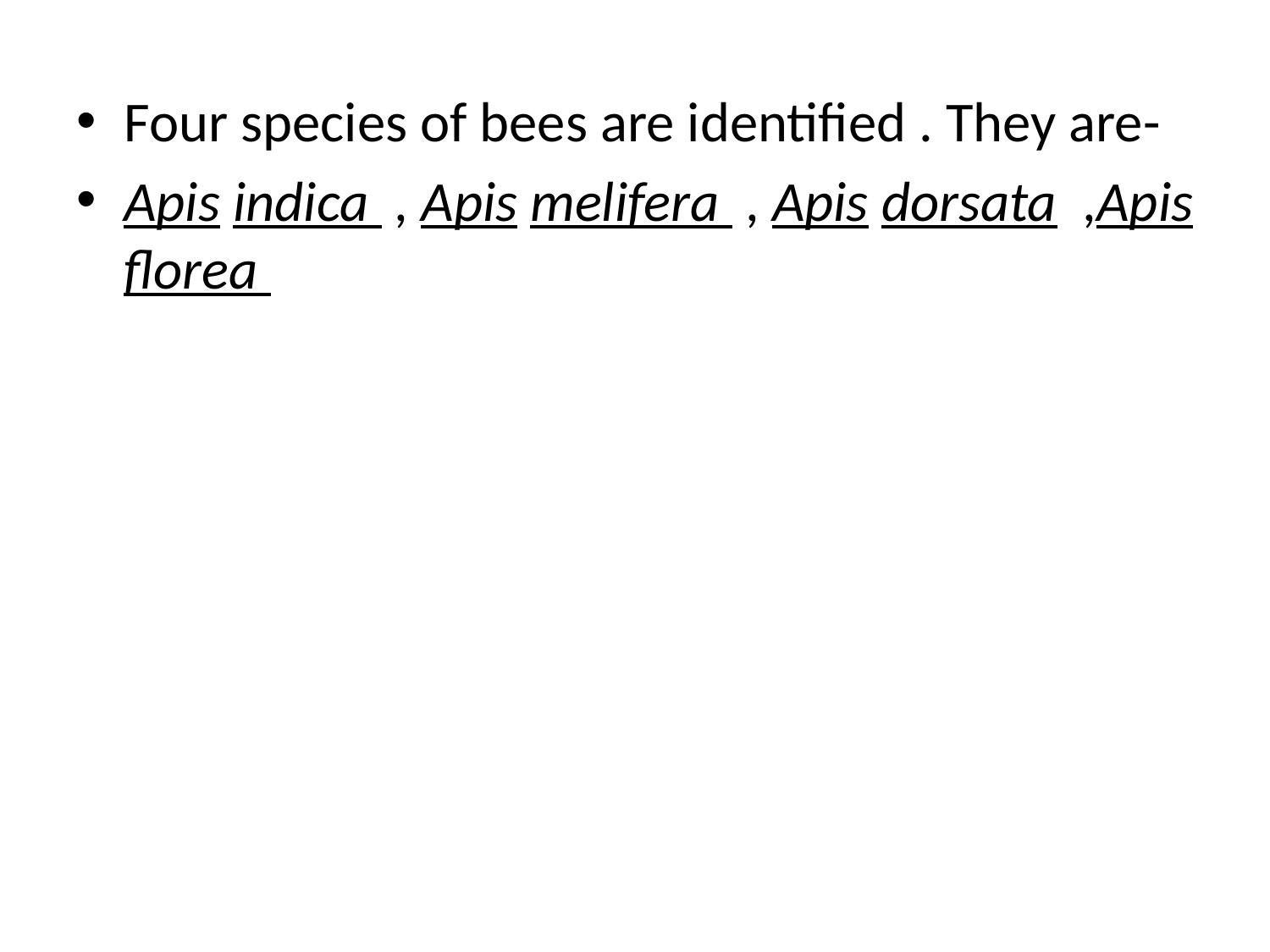

Four species of bees are identified . They are-
Apis indica  , Apis melifera  , Apis dorsata  ,Apis florea